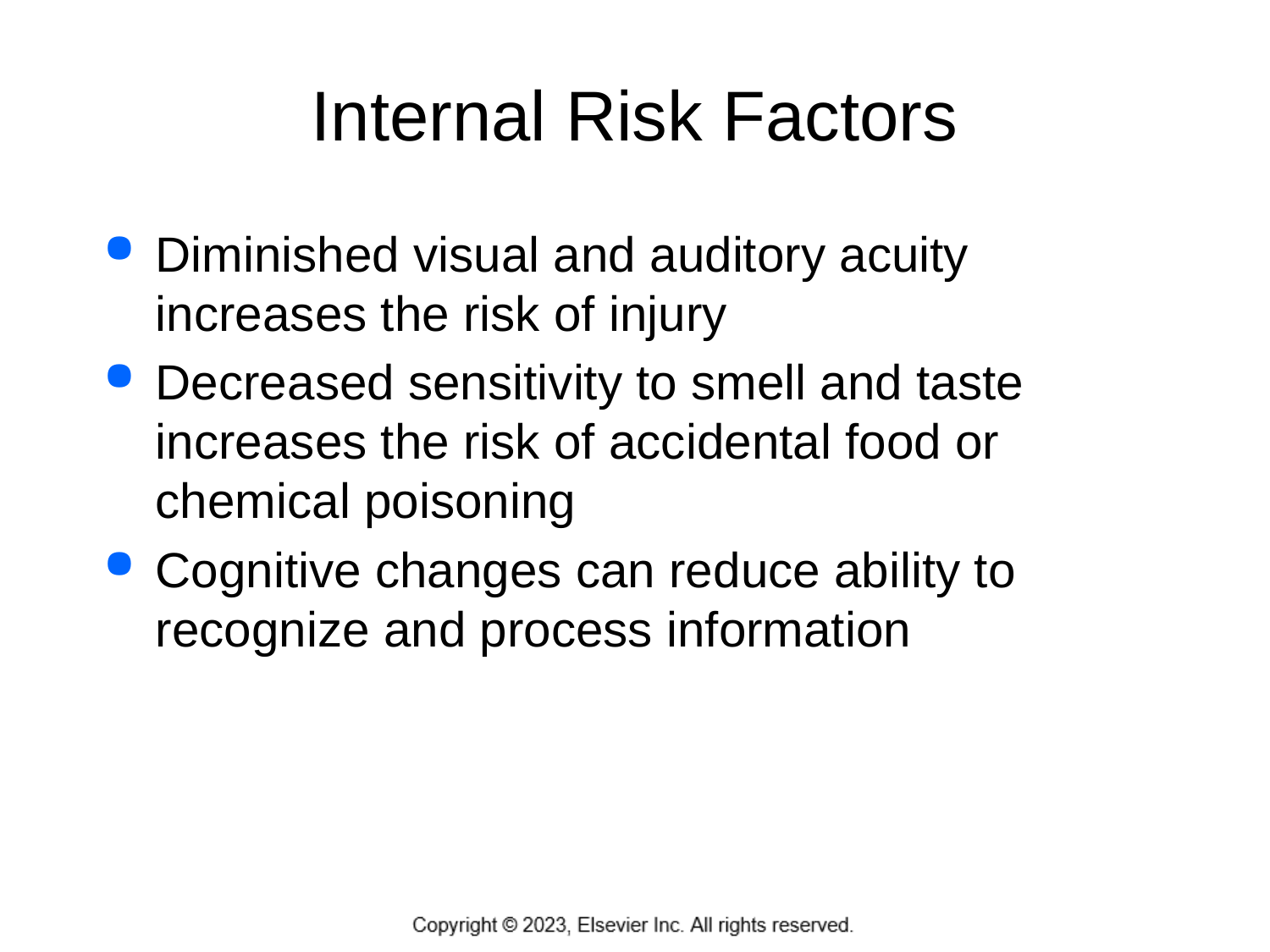

# Internal Risk Factors
Diminished visual and auditory acuity increases the risk of injury
Decreased sensitivity to smell and taste increases the risk of accidental food or chemical poisoning
Cognitive changes can reduce ability to recognize and process information